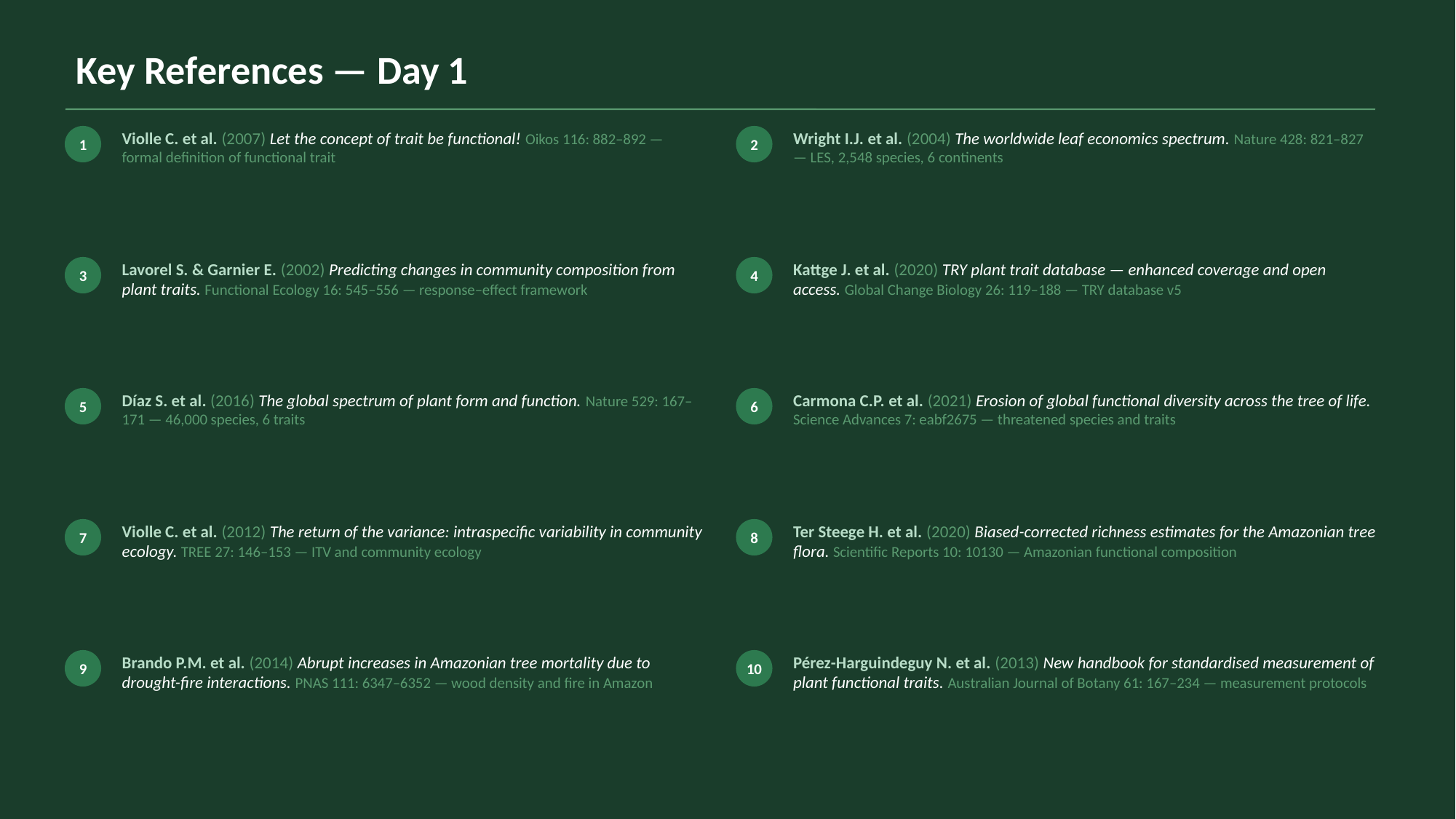

Key References — Day 1

Violle C. et al. (2007) Let the concept of trait be functional! Oikos 116: 882–892 — formal definition of functional trait
Wright I.J. et al. (2004) The worldwide leaf economics spectrum. Nature 428: 821–827 — LES, 2,548 species, 6 continents

1

2
Lavorel S. & Garnier E. (2002) Predicting changes in community composition from plant traits. Functional Ecology 16: 545–556 — response–effect framework
Kattge J. et al. (2020) TRY plant trait database — enhanced coverage and open access. Global Change Biology 26: 119–188 — TRY database v5

3

4
Díaz S. et al. (2016) The global spectrum of plant form and function. Nature 529: 167–171 — 46,000 species, 6 traits
Carmona C.P. et al. (2021) Erosion of global functional diversity across the tree of life. Science Advances 7: eabf2675 — threatened species and traits

5

6
Violle C. et al. (2012) The return of the variance: intraspecific variability in community ecology. TREE 27: 146–153 — ITV and community ecology
Ter Steege H. et al. (2020) Biased-corrected richness estimates for the Amazonian tree flora. Scientific Reports 10: 10130 — Amazonian functional composition

7

8
Brando P.M. et al. (2014) Abrupt increases in Amazonian tree mortality due to drought-fire interactions. PNAS 111: 6347–6352 — wood density and fire in Amazon
Pérez-Harguindeguy N. et al. (2013) New handbook for standardised measurement of plant functional traits. Australian Journal of Botany 61: 167–234 — measurement protocols

9

10
Day 1 · Belém   ·   26 / 26